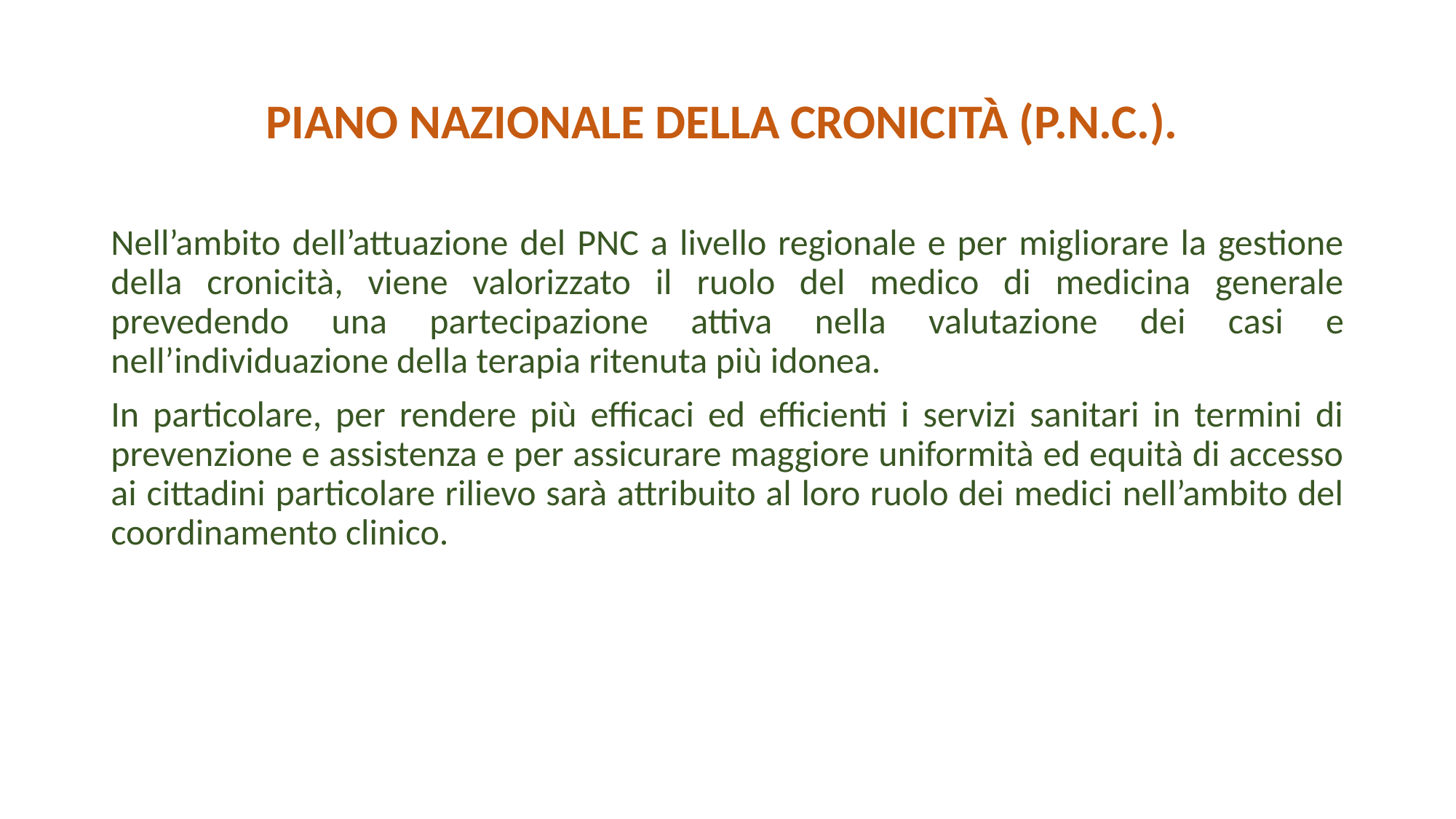

# PIANO NAZIONALE DELLA CRONICITÀ (P.N.C.).
Nell’ambito dell’attuazione del PNC a livello regionale e per migliorare la gestione della cronicità, viene valorizzato il ruolo del medico di medicina generale prevedendo una partecipazione attiva nella valutazione dei casi e nell’individuazione della terapia ritenuta più idonea.
In particolare, per rendere più efficaci ed efficienti i servizi sanitari in termini di prevenzione e assistenza e per assicurare maggiore uniformità ed equità di accesso ai cittadini particolare rilievo sarà attribuito al loro ruolo dei medici nell’ambito del coordinamento clinico.